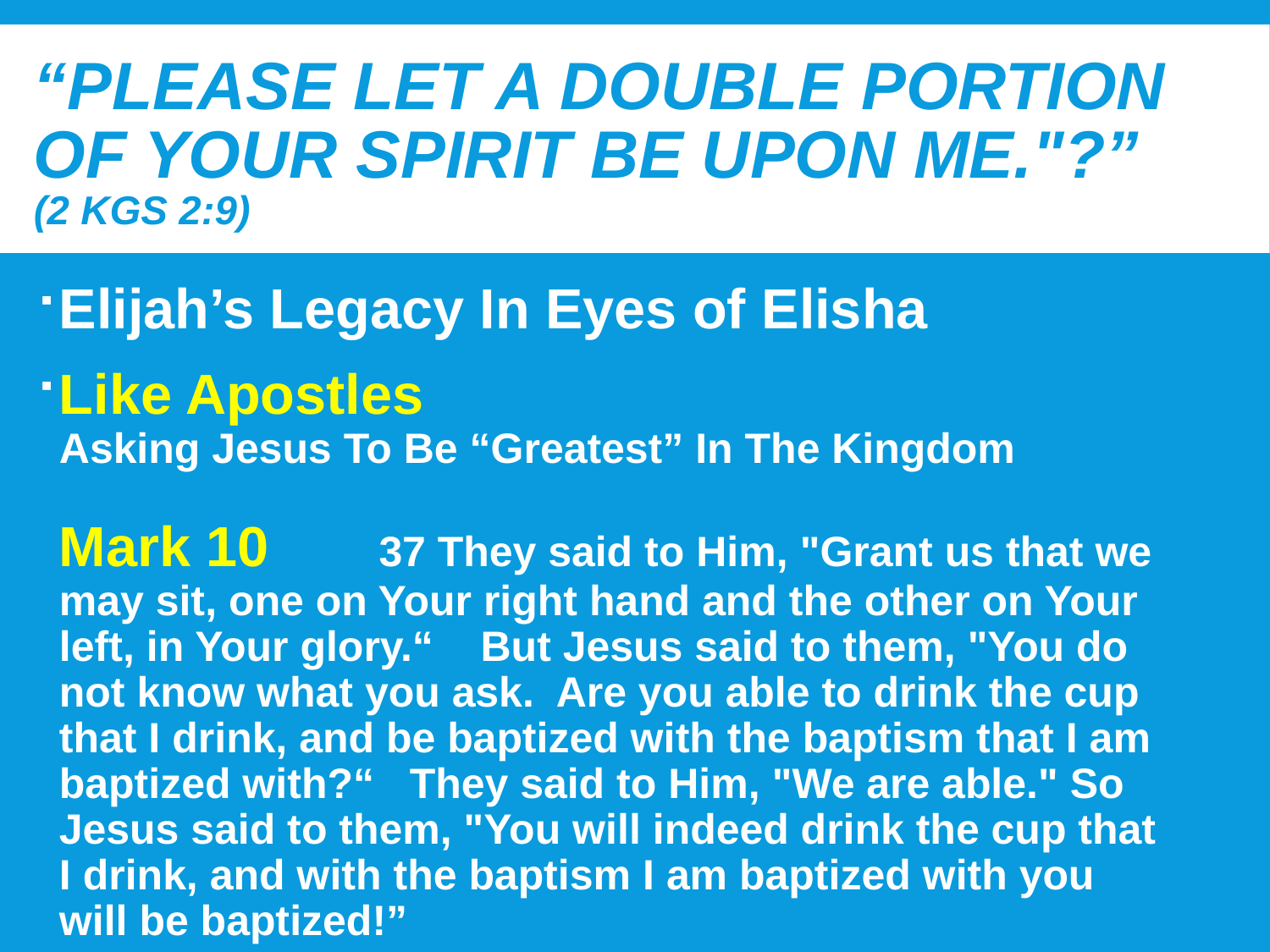

# “Please let a double portion of your spirit be upon me."?”  (2 Kgs 2:9)
Elijah’s Legacy In Eyes of Elisha
Like Apostles
Asking Jesus To Be “Greatest” In The Kingdom
Mark 10       37 They said to Him, "Grant us that we may sit, one on Your right hand and the other on Your left, in Your glory.“    But Jesus said to them, "You do not know what you ask.  Are you able to drink the cup that I drink, and be baptized with the baptism that I am baptized with?“   They said to Him, "We are able." So Jesus said to them, "You will indeed drink the cup that I drink, and with the baptism I am baptized with you will be baptized!”